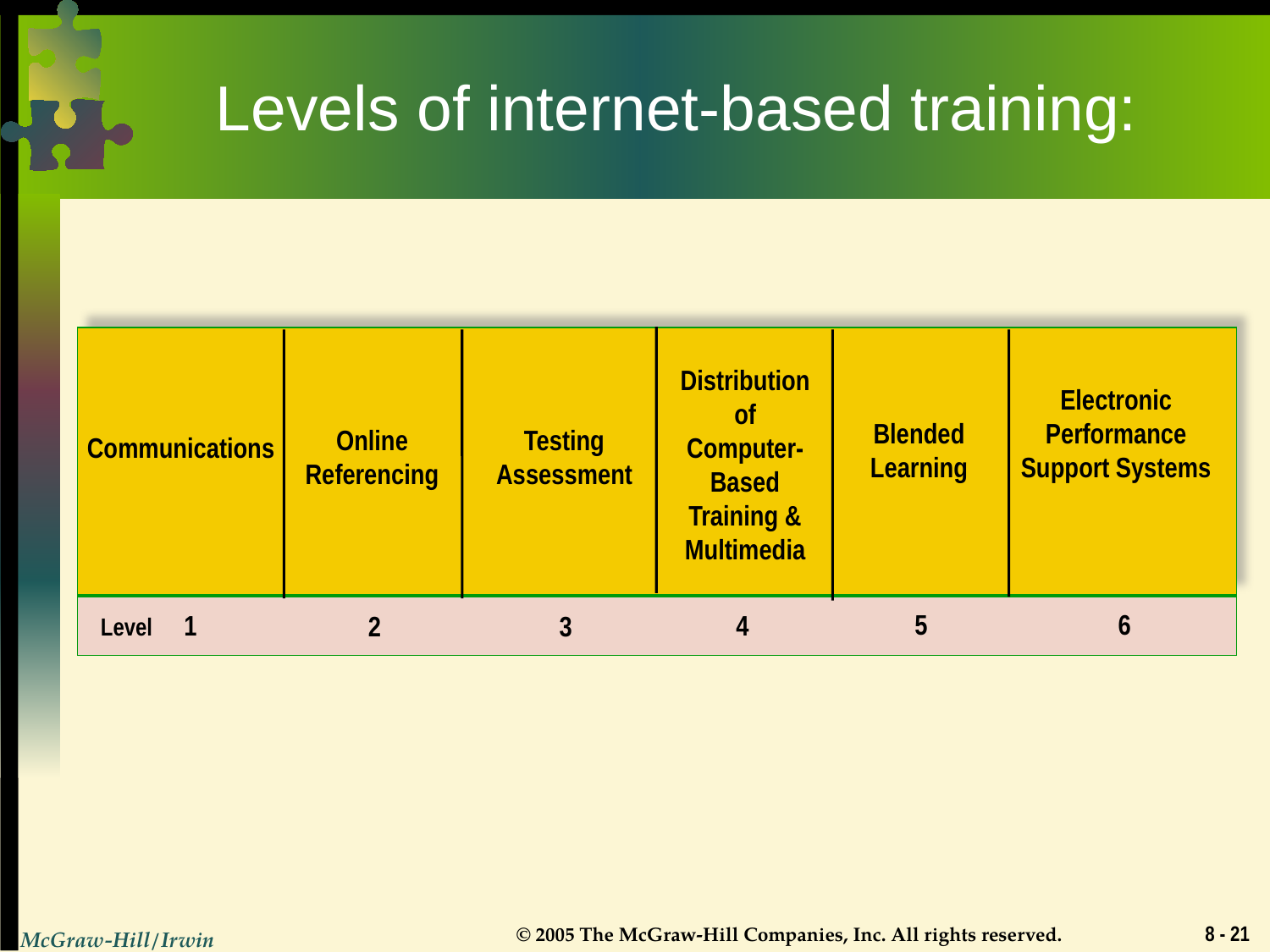

# Levels of internet-based training:

Distribution of Computer-Based Training & Multimedia
Electronic Performance Support Systems

Blended Learning
Online Referencing
Testing Assessment
Communications

5
6
4
1
2
3
Level